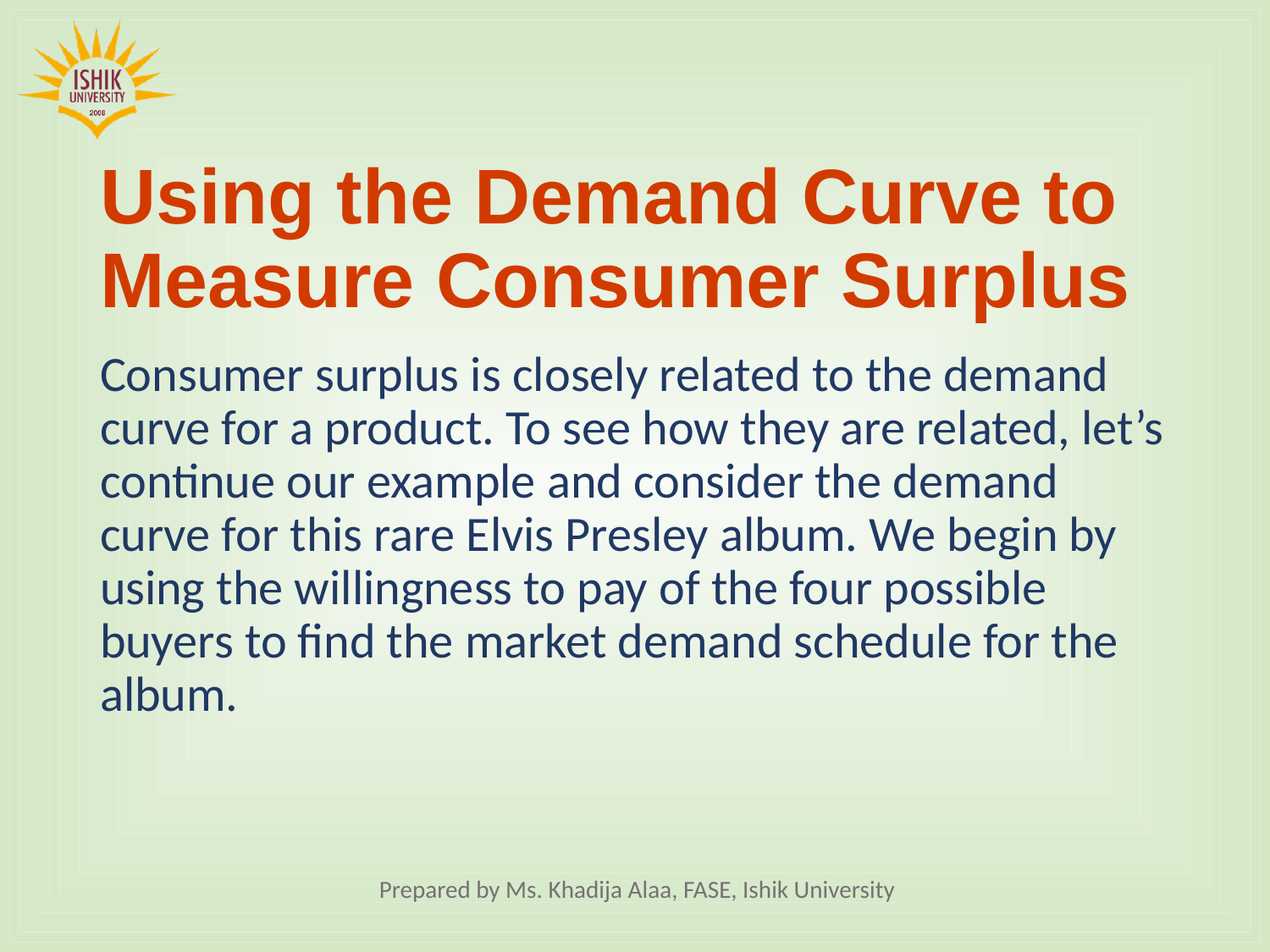

# Using the Demand Curve to Measure Consumer Surplus
Consumer surplus is closely related to the demand curve for a product. To see how they are related, let’s continue our example and consider the demand curve for this rare Elvis Presley album. We begin by using the willingness to pay of the four possible buyers to find the market demand schedule for the album.
Prepared by Ms. Khadija Alaa, FASE, Ishik University